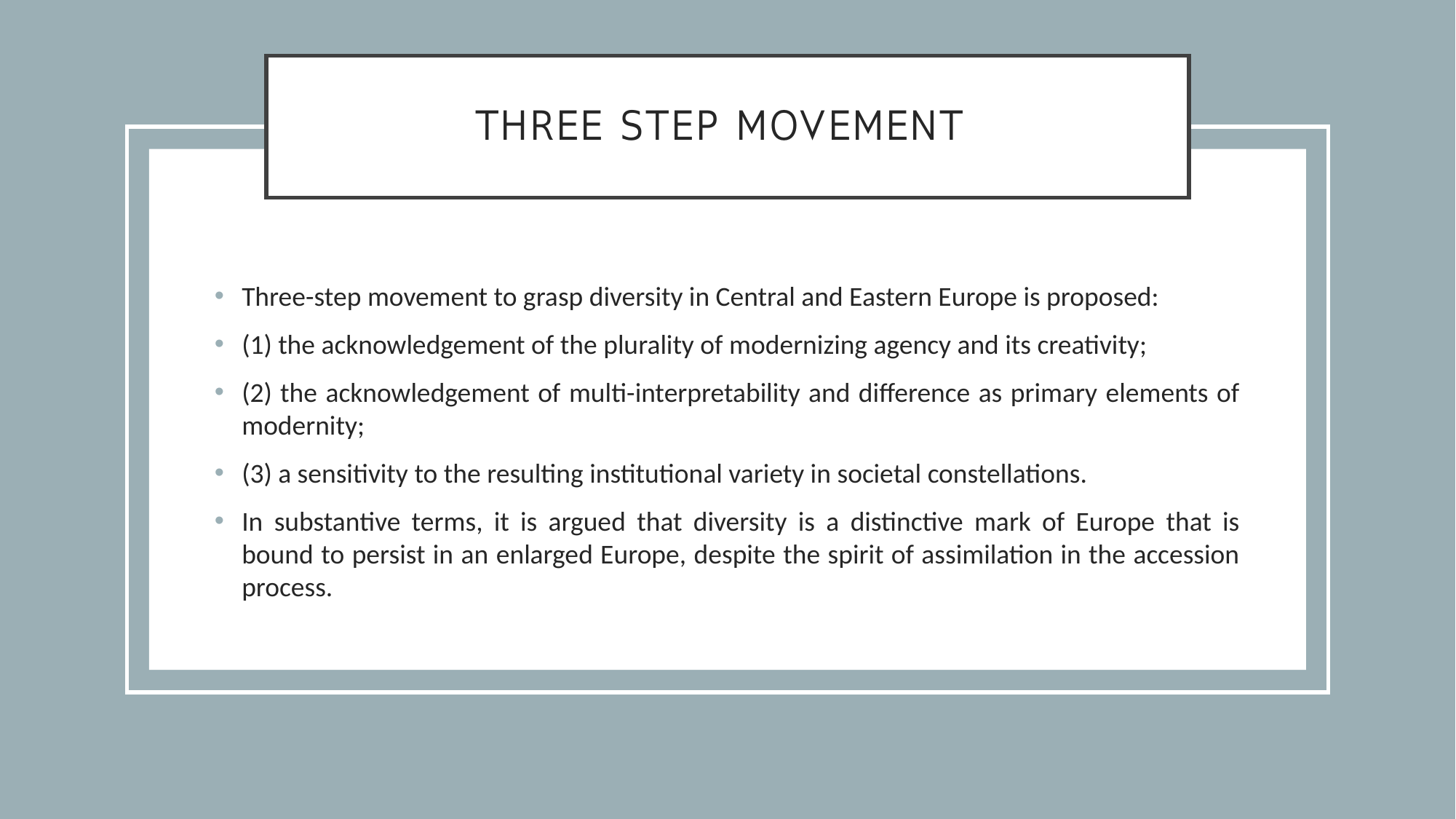

# THREE STEP MOVEMENT

Three-step movement to grasp diversity in Central and Eastern Europe is proposed:
(1) the acknowledgement of the plurality of modernizing agency and its creativity;
(2) the acknowledgement of multi-interpretability and difference as primary elements of modernity;
(3) a sensitivity to the resulting institutional variety in societal constellations.
In substantive terms, it is argued that diversity is a distinctive mark of Europe that is bound to persist in an enlarged Europe, despite the spirit of assimilation in the accession process.